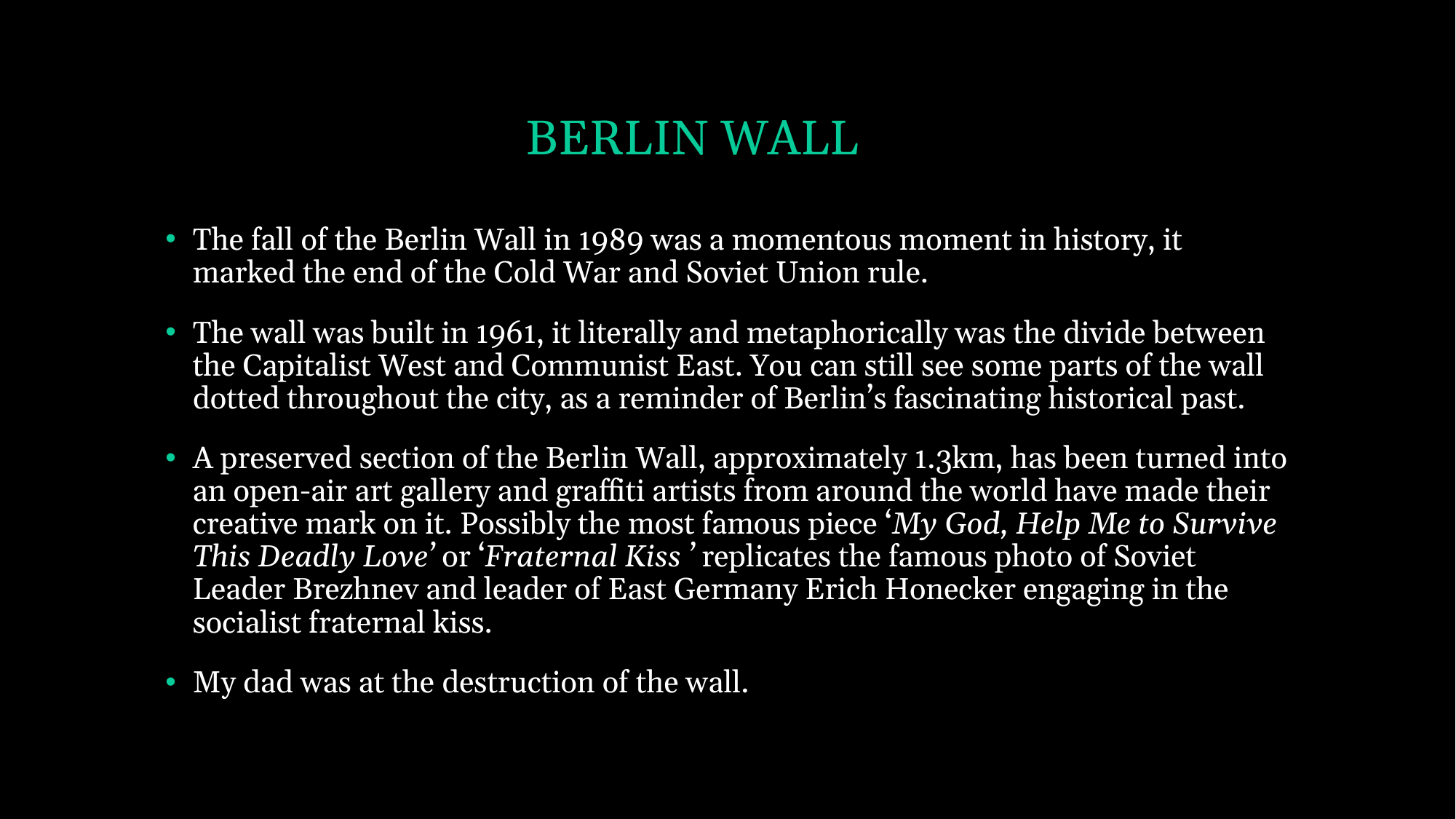

# BERLIN WALL
The fall of the Berlin Wall in 1989 was a momentous moment in history, it marked the end of the Cold War and Soviet Union rule.
The wall was built in 1961, it literally and metaphorically was the divide between the Capitalist West and Communist East. You can still see some parts of the wall dotted throughout the city, as a reminder of Berlin’s fascinating historical past.
A preserved section of the Berlin Wall, approximately 1.3km, has been turned into an open-air art gallery and graffiti artists from around the world have made their creative mark on it. Possibly the most famous piece ‘My God, Help Me to Survive This Deadly Love’ or ‘Fraternal Kiss ’ replicates the famous photo of Soviet Leader Brezhnev and leader of East Germany Erich Honecker engaging in the socialist fraternal kiss.
My dad was at the destruction of the wall.